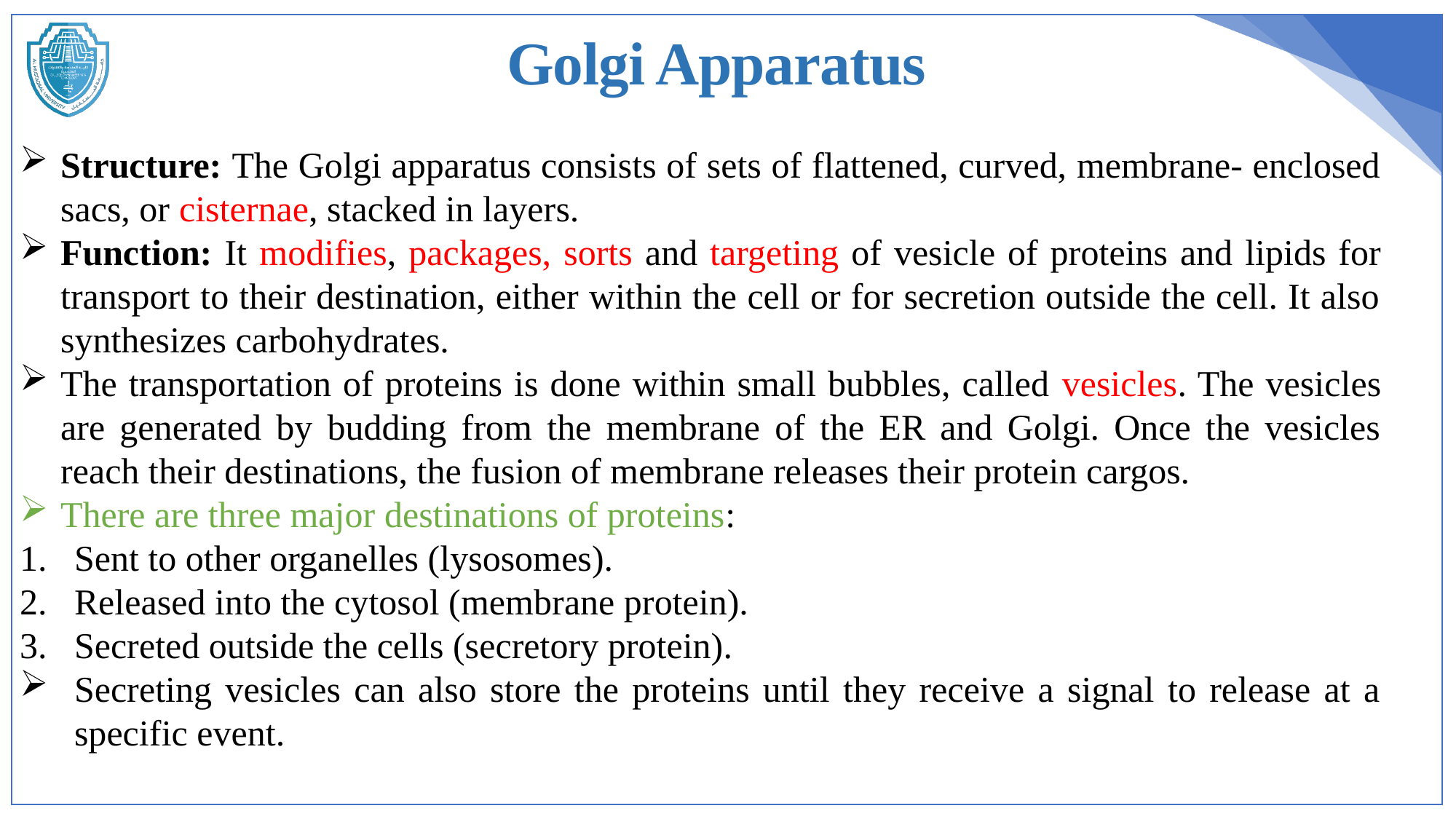

Golgi Apparatus
Structure: The Golgi apparatus consists of sets of flattened, curved, membrane- enclosed sacs, or cisternae, stacked in layers.
Function: It modifies, packages, sorts and targeting of vesicle of proteins and lipids for transport to their destination, either within the cell or for secretion outside the cell. It also synthesizes carbohydrates.
The transportation of proteins is done within small bubbles, called vesicles. The vesicles are generated by budding from the membrane of the ER and Golgi. Once the vesicles reach their destinations, the fusion of membrane releases their protein cargos.
There are three major destinations of proteins:
Sent to other organelles (lysosomes).
Released into the cytosol (membrane protein).
Secreted outside the cells (secretory protein).
Secreting vesicles can also store the proteins until they receive a signal to release at a specific event.